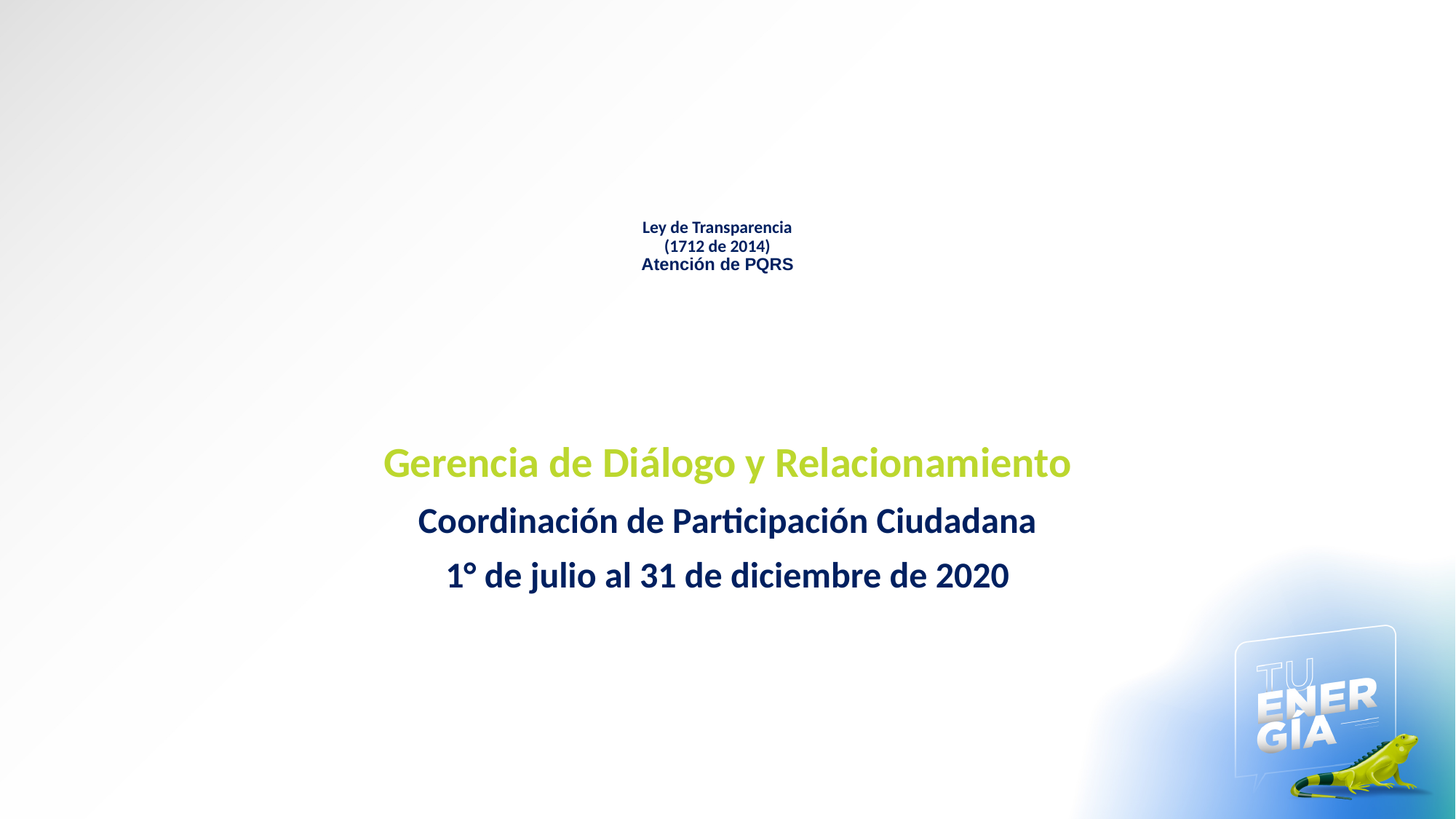

Ley de Transparencia
(1712 de 2014)
Atención de PQRS
Gerencia de Diálogo y Relacionamiento
Coordinación de Participación Ciudadana
1° de julio al 31 de diciembre de 2020